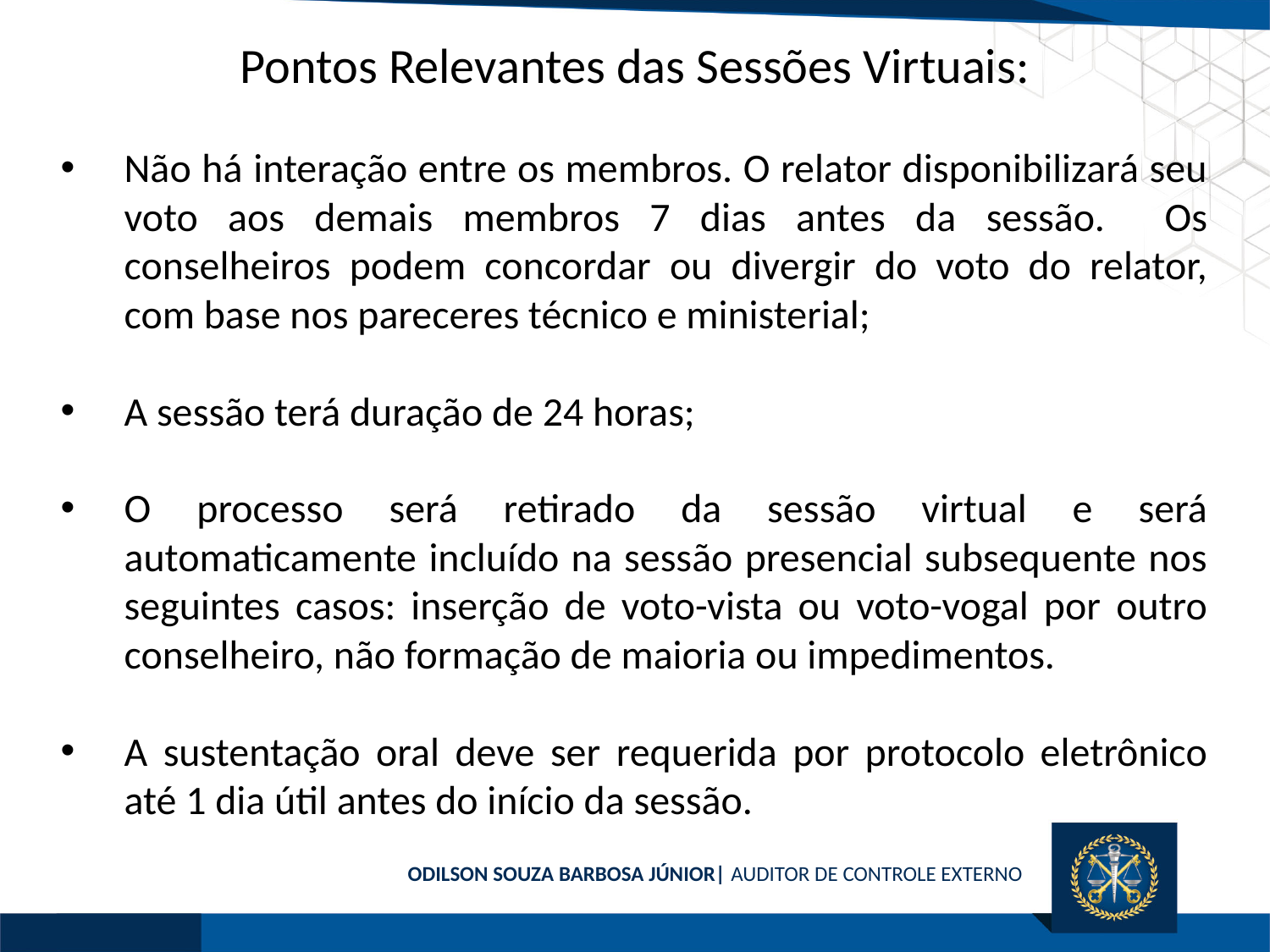

Pontos Relevantes das Sessões Virtuais:

Não há interação entre os membros. O relator disponibilizará seu voto aos demais membros 7 dias antes da sessão.  Os conselheiros podem concordar ou divergir do voto do relator, com base nos pareceres técnico e ministerial;

A sessão terá duração de 24 horas;

O processo será retirado da sessão virtual e será automaticamente incluído na sessão presencial subsequente nos seguintes casos: inserção de voto-vista ou voto-vogal por outro conselheiro, não formação de maioria ou impedimentos.

A sustentação oral deve ser requerida por protocolo eletrônico até 1 dia útil antes do início da sessão.

ODILSON SOUZA BARBOSA JÚNIOR| AUDITOR DE CONTROLE EXTERNO